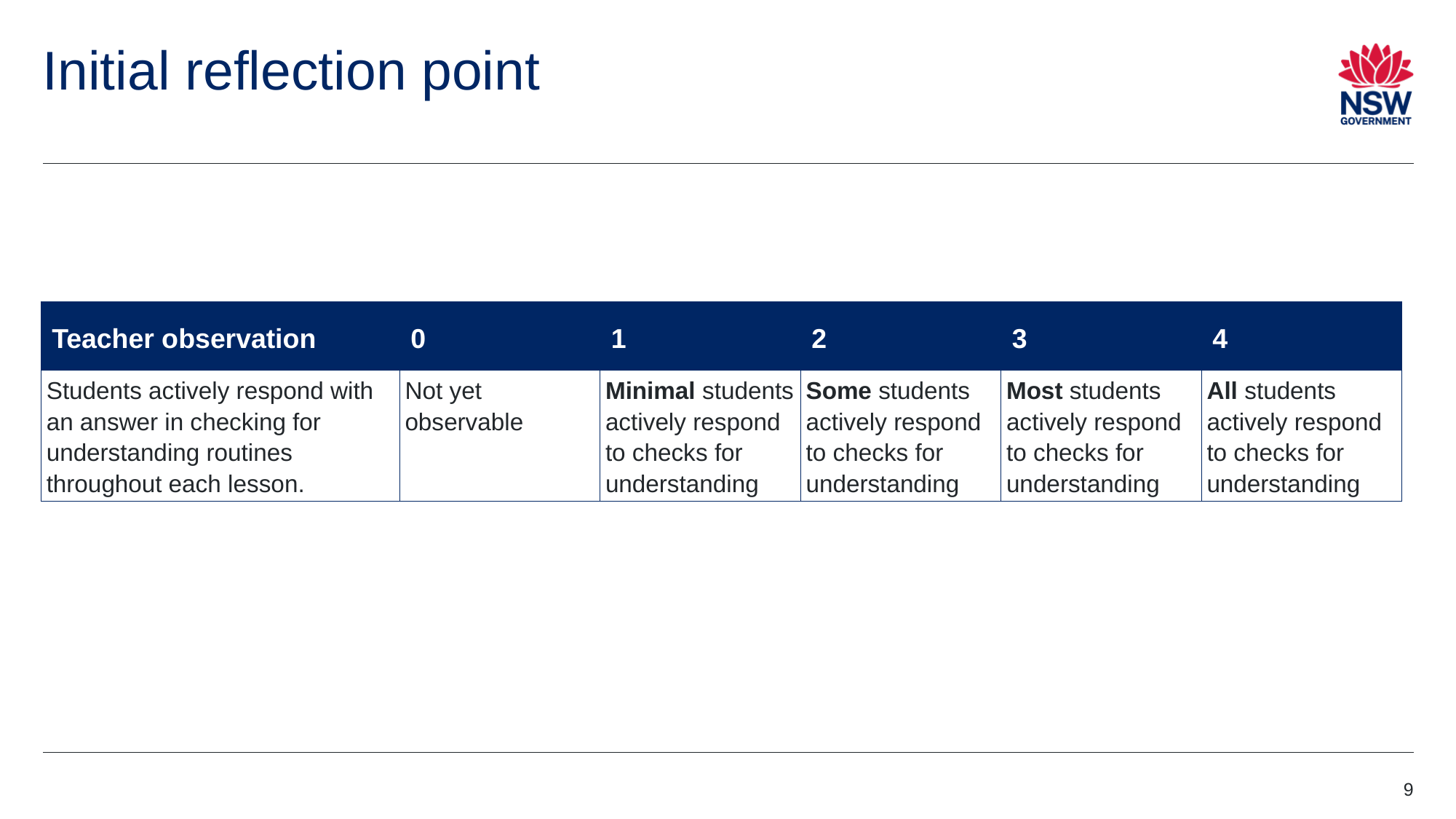

# Initial reflection point (1)(
| Teacher observation | 0 | 1 | 2 | 3 | 4 |
| --- | --- | --- | --- | --- | --- |
| Students actively respond with an answer in checking for understanding routines throughout each lesson. | Not yet observable | Minimal students actively respond to checks for understanding | Some students actively respond to checks for understanding | Most students actively respond to checks for understanding | All students actively respond to checks for understanding |
9